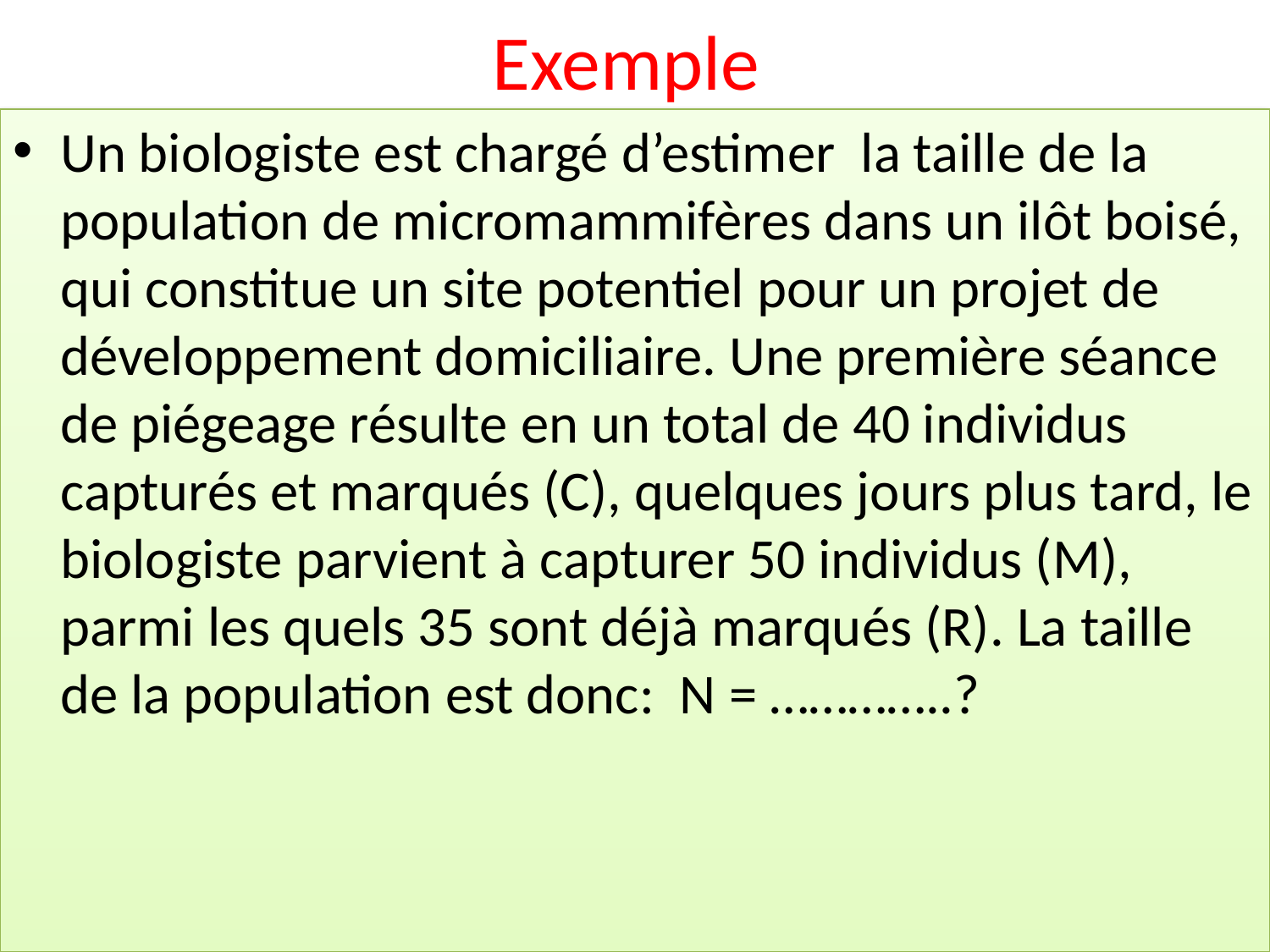

# Exemple
Un biologiste est chargé d’estimer  la taille de la population de micromammifères dans un ilôt boisé, qui constitue un site potentiel pour un projet de développement domiciliaire. Une première séance de piégeage résulte en un total de 40 individus capturés et marqués (C), quelques jours plus tard, le biologiste parvient à capturer 50 individus (M), parmi les quels 35 sont déjà marqués (R). La taille de la population est donc:  N = …………..?